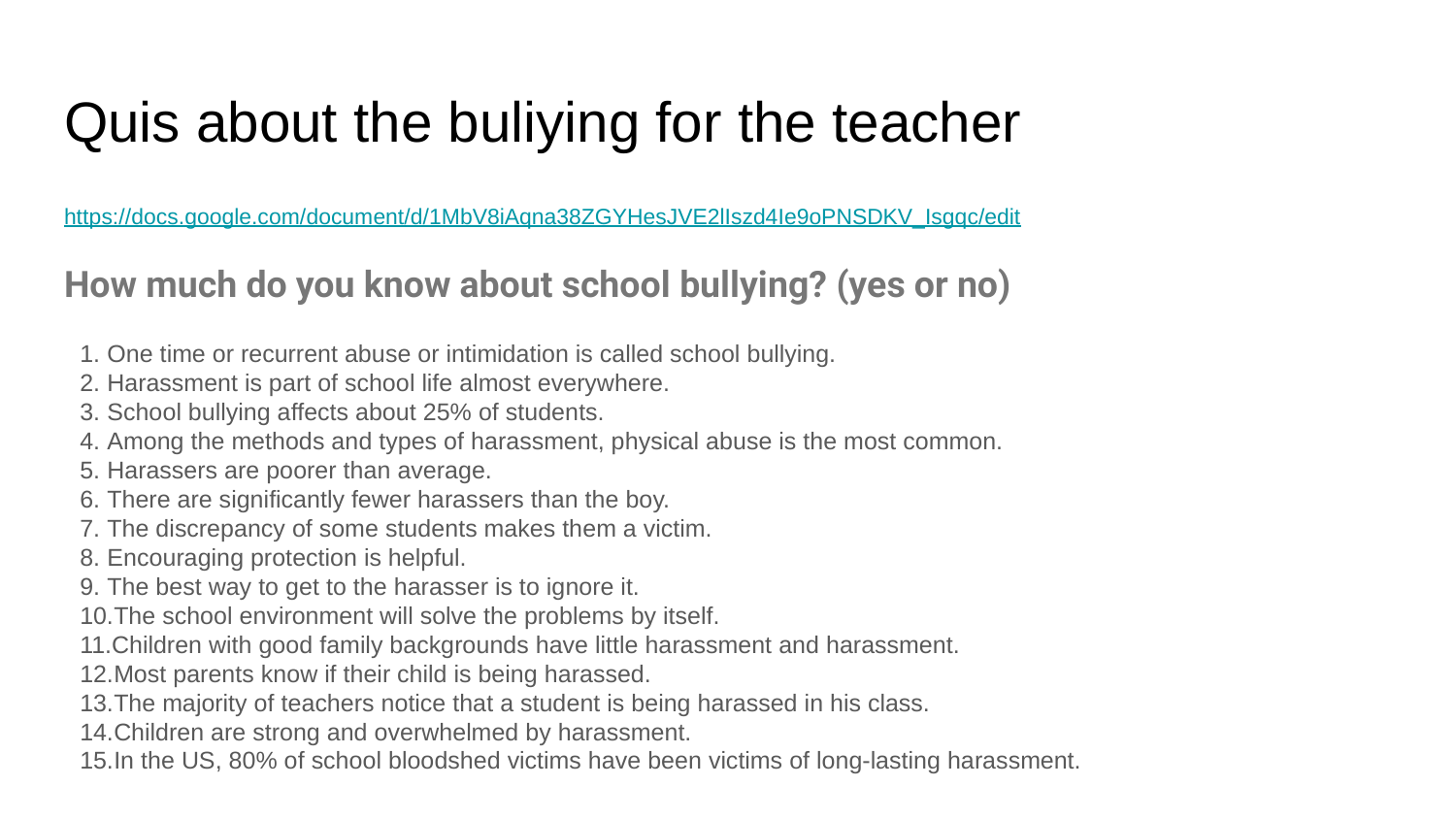

# Quis about the buliying for the teacher
https://docs.google.com/document/d/1MbV8iAqna38ZGYHesJVE2lIszd4Ie9oPNSDKV_Isgqc/edit
How much do you know about school bullying? (yes or no)

One time or recurrent abuse or intimidation is called school bullying.
Harassment is part of school life almost everywhere.
School bullying affects about 25% of students.
Among the methods and types of harassment, physical abuse is the most common.
Harassers are poorer than average.
There are significantly fewer harassers than the boy.
The discrepancy of some students makes them a victim.
Encouraging protection is helpful.
The best way to get to the harasser is to ignore it.
The school environment will solve the problems by itself.
Children with good family backgrounds have little harassment and harassment.
Most parents know if their child is being harassed.
The majority of teachers notice that a student is being harassed in his class.
Children are strong and overwhelmed by harassment.
In the US, 80% of school bloodshed victims have been victims of long-lasting harassment.